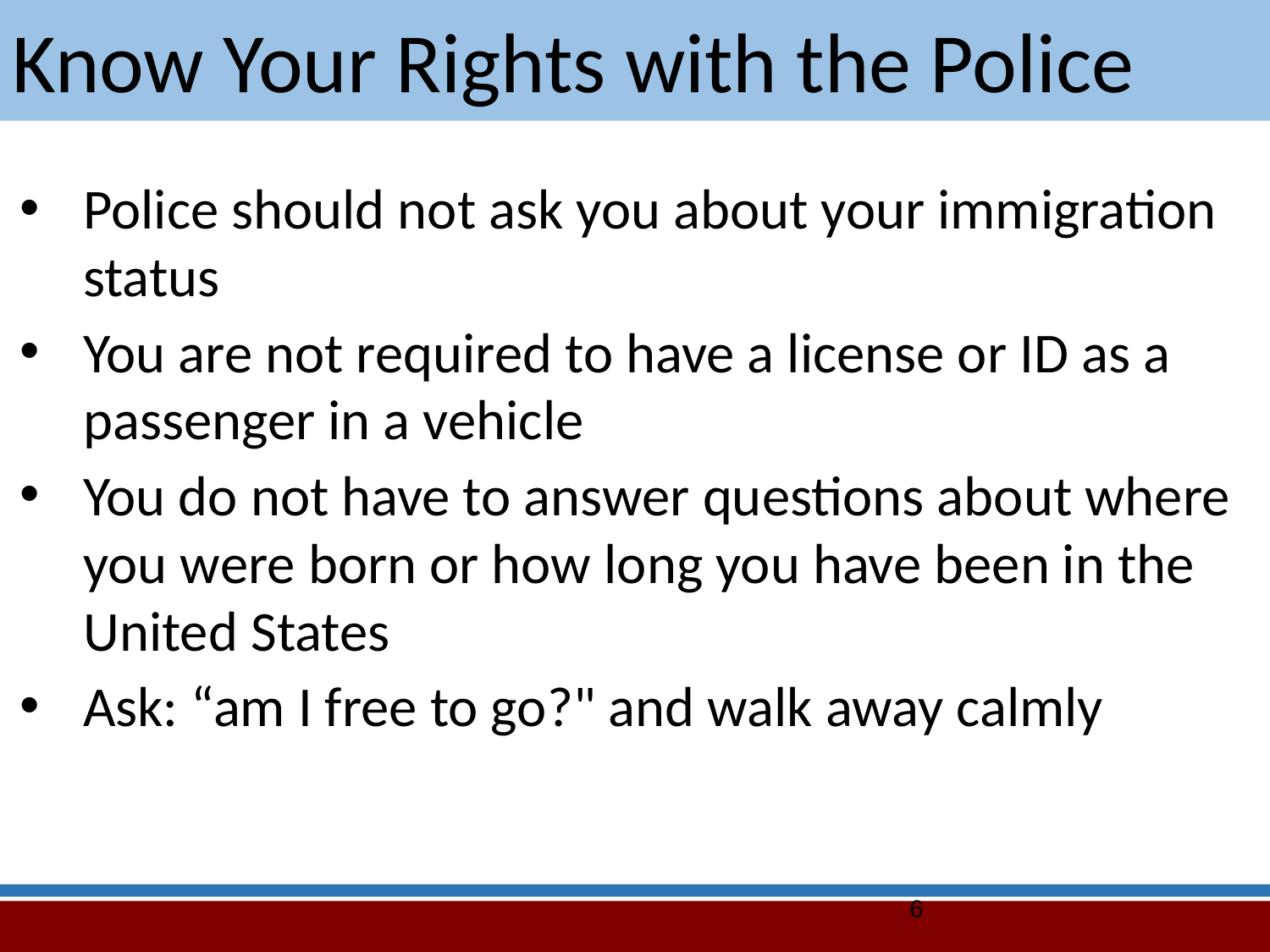

Know Your Rights with the Police

Police should not ask you about your immigration status
You are not required to have a license or ID as a passenger in a vehicle
You do not have to answer questions about where you were born or how long you have been in the United States
Ask: “am I free to go?" and walk away calmly
6